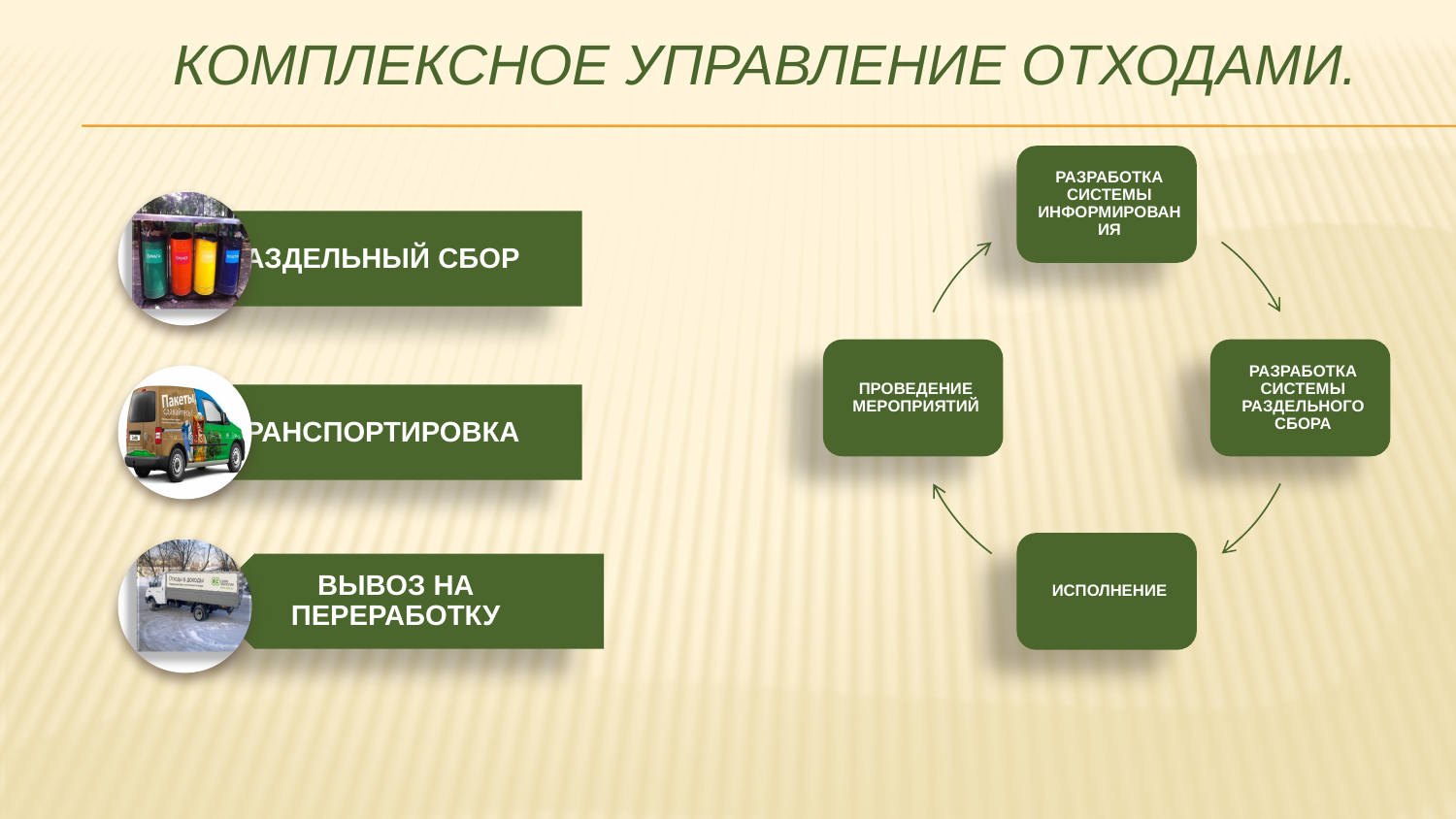

Комплексное управление отходами.
РАЗРАБОТКА СИСТЕМЫ ИНФОРМИРОВАНИЯ
РАЗРАБОТКА СИСТЕМЫ РАЗДЕЛЬНОГО СБОРА
ИСПОЛНЕНИЕ
ПРОВЕДЕНИЕ МЕРОПРИЯТИЙ
РАЗДЕЛЬНЫЙ СБОР
ТРАНСПОРТИРОВКА
ВЫВОЗ НА ПЕРЕРАБОТКУ